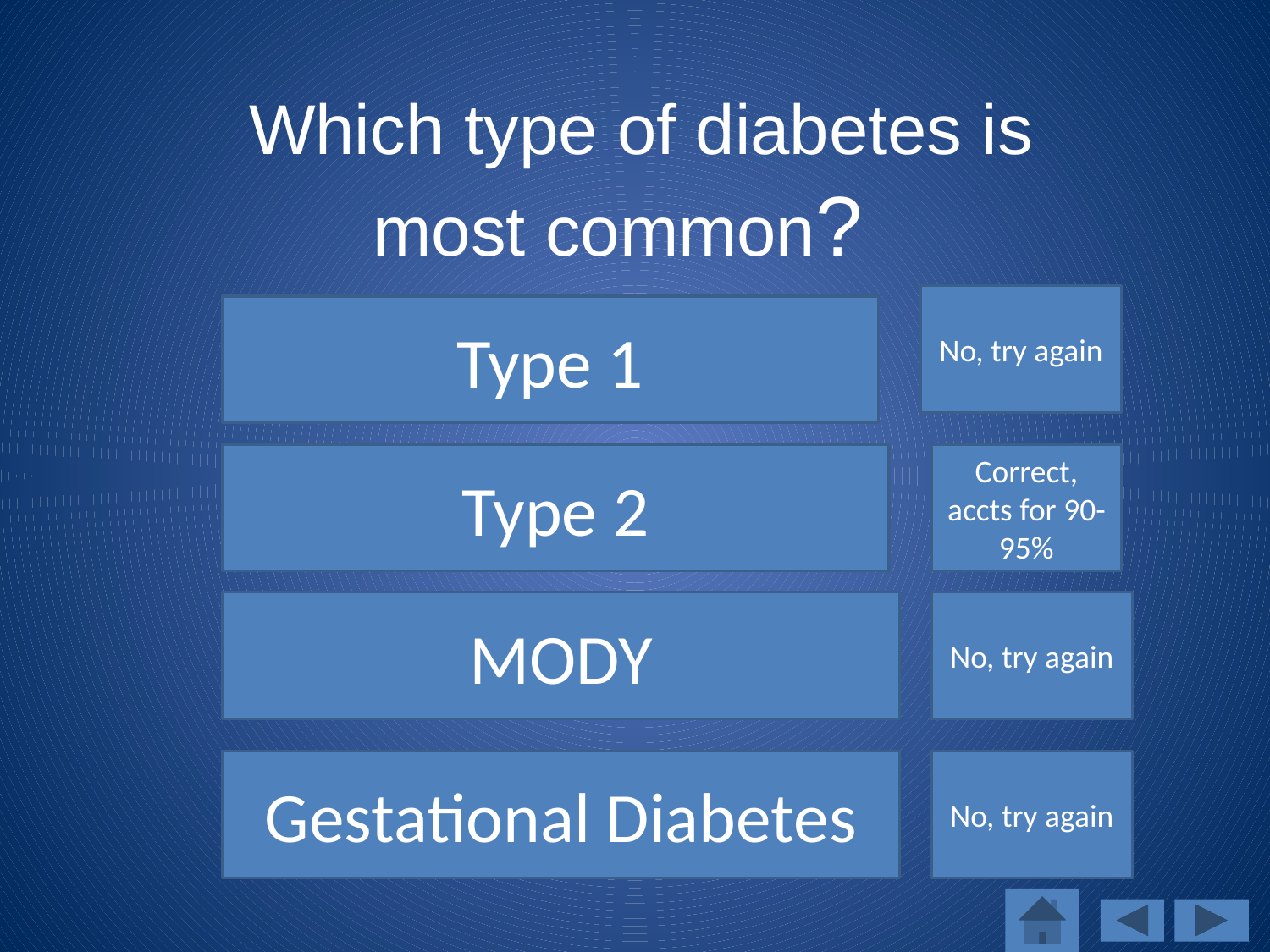

Which type of diabetes is most common?
No, try again
Type 1
Type 2
Correct, accts for 90-95%
MODY
No, try again
Gestational Diabetes
No, try again